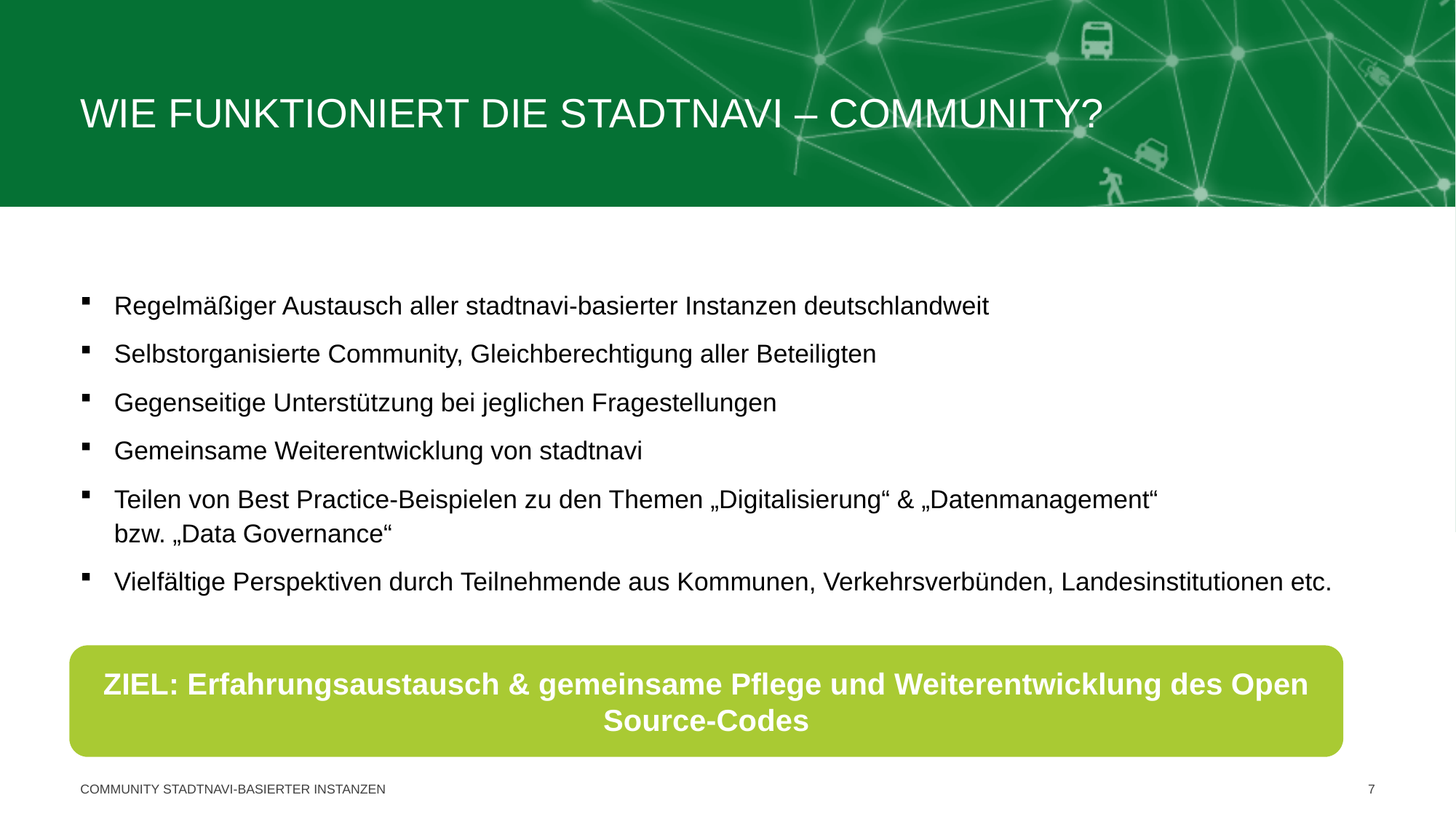

# Wie funktioniert die stadtnavi – community?
Regelmäßiger Austausch aller stadtnavi-basierter Instanzen deutschlandweit
Selbstorganisierte Community, Gleichberechtigung aller Beteiligten
Gegenseitige Unterstützung bei jeglichen Fragestellungen
Gemeinsame Weiterentwicklung von stadtnavi
Teilen von Best Practice-Beispielen zu den Themen „Digitalisierung“ & „Datenmanagement“
bzw. „Data Governance“
Vielfältige Perspektiven durch Teilnehmende aus Kommunen, Verkehrsverbünden, Landesinstitutionen etc.
ZIEL: Erfahrungsaustausch & gemeinsame Pflege und Weiterentwicklung des Open Source-Codes
Community stadtnavi-Basierter Instanzen
7